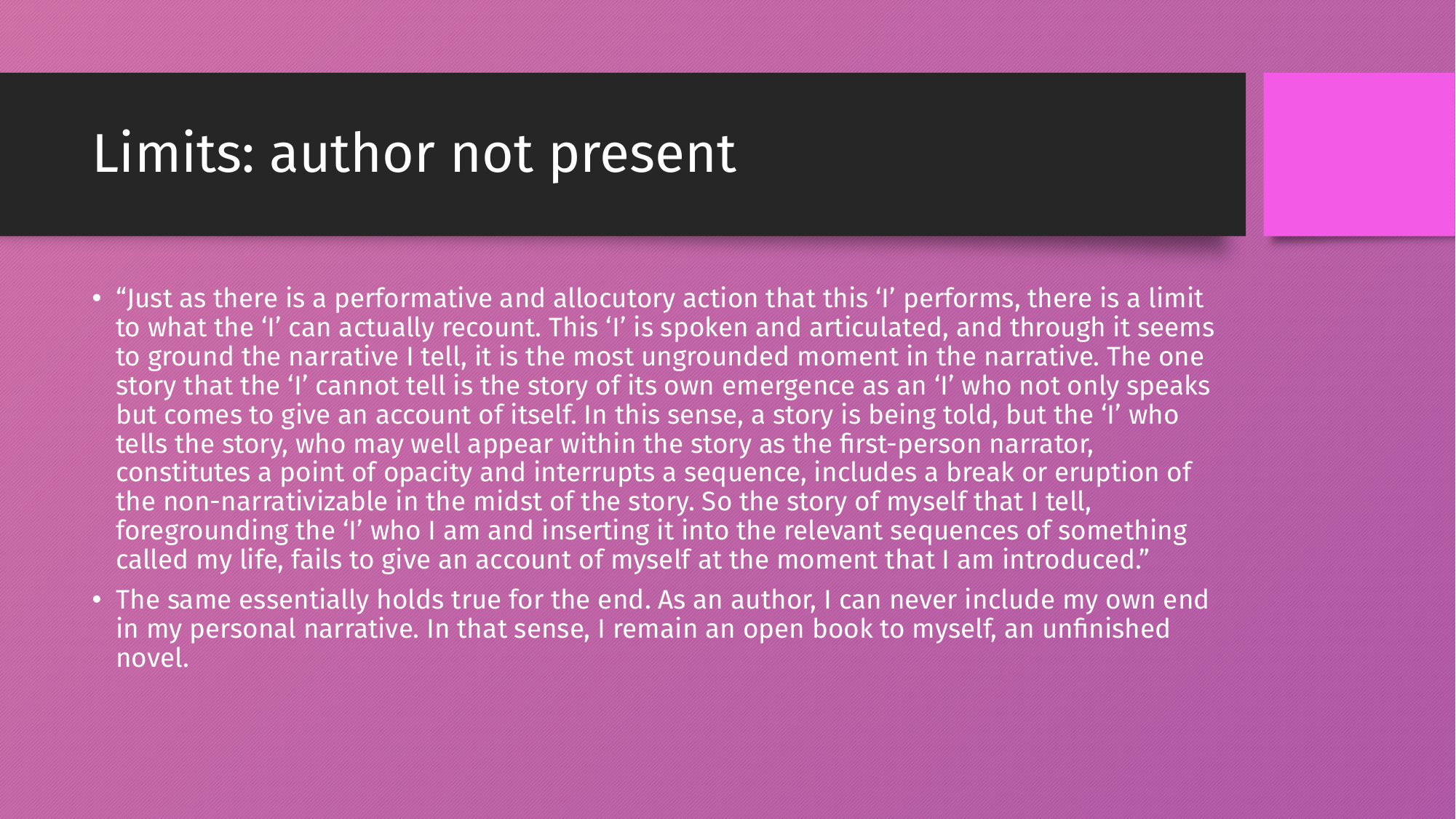

# Limits: author not present
“Just as there is a performative and allocutory action that this ‘I’ performs, there is a limit to what the ‘I’ can actually recount. This ‘I’ is spoken and articulated, and through it seems to ground the narrative I tell, it is the most ungrounded moment in the narrative. The one story that the ‘I’ cannot tell is the story of its own emergence as an ‘I’ who not only speaks but comes to give an account of itself. In this sense, a story is being told, but the ‘I’ who tells the story, who may well appear within the story as the first-person narrator, constitutes a point of opacity and interrupts a sequence, includes a break or eruption of the non-narrativizable in the midst of the story. So the story of myself that I tell, foregrounding the ‘I’ who I am and inserting it into the relevant sequences of something called my life, fails to give an account of myself at the moment that I am introduced.”
The same essentially holds true for the end. As an author, I can never include my own end in my personal narrative. In that sense, I remain an open book to myself, an unfinished novel.